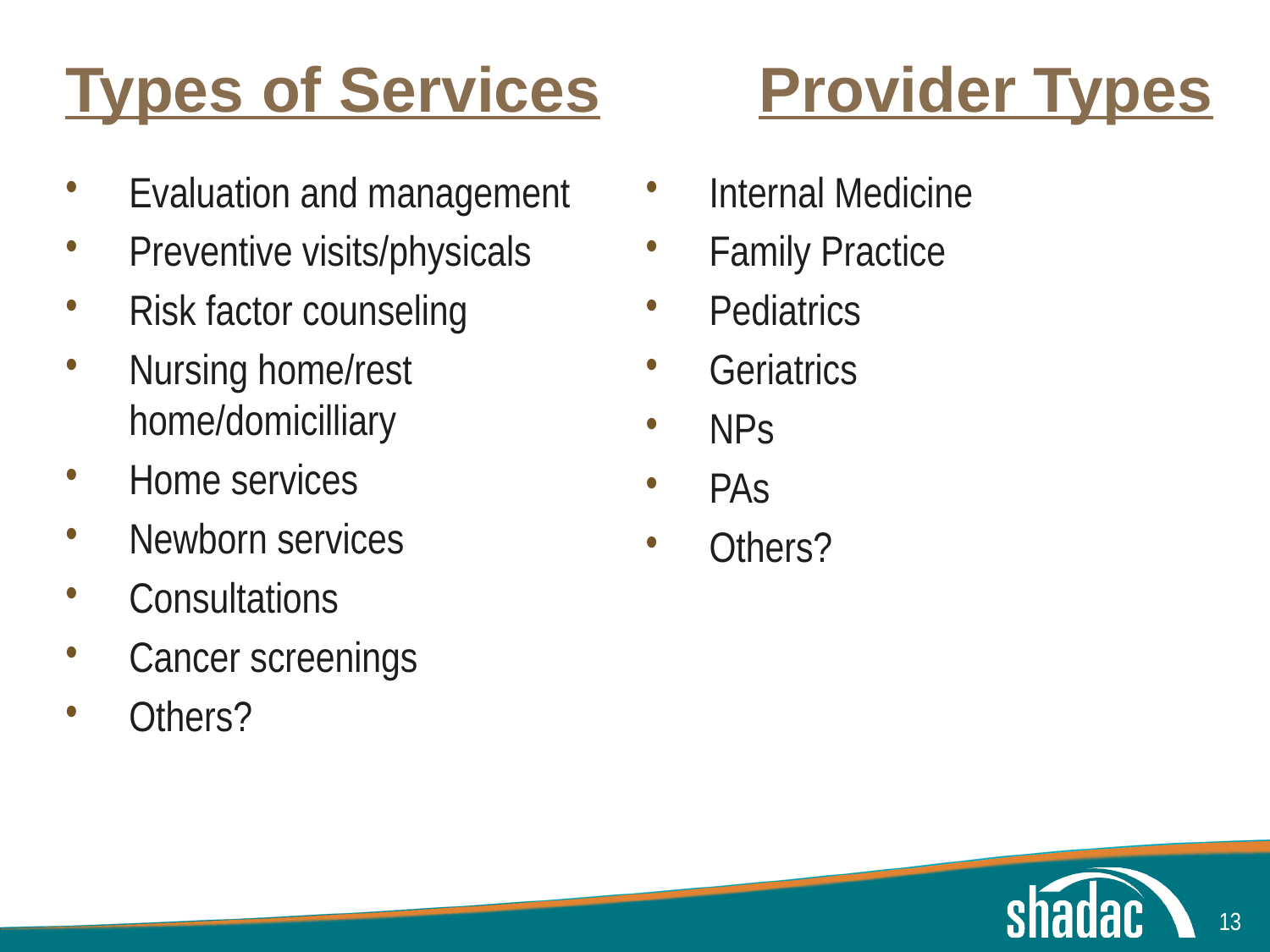

# Types of Services         Provider Types
Evaluation and management
Preventive visits/physicals
Risk factor counseling
Nursing home/rest home/domicilliary
Home services
Newborn services
Consultations
Cancer screenings
Others?

Internal Medicine
Family Practice
Pediatrics
Geriatrics
NPs
PAs
Others?

13